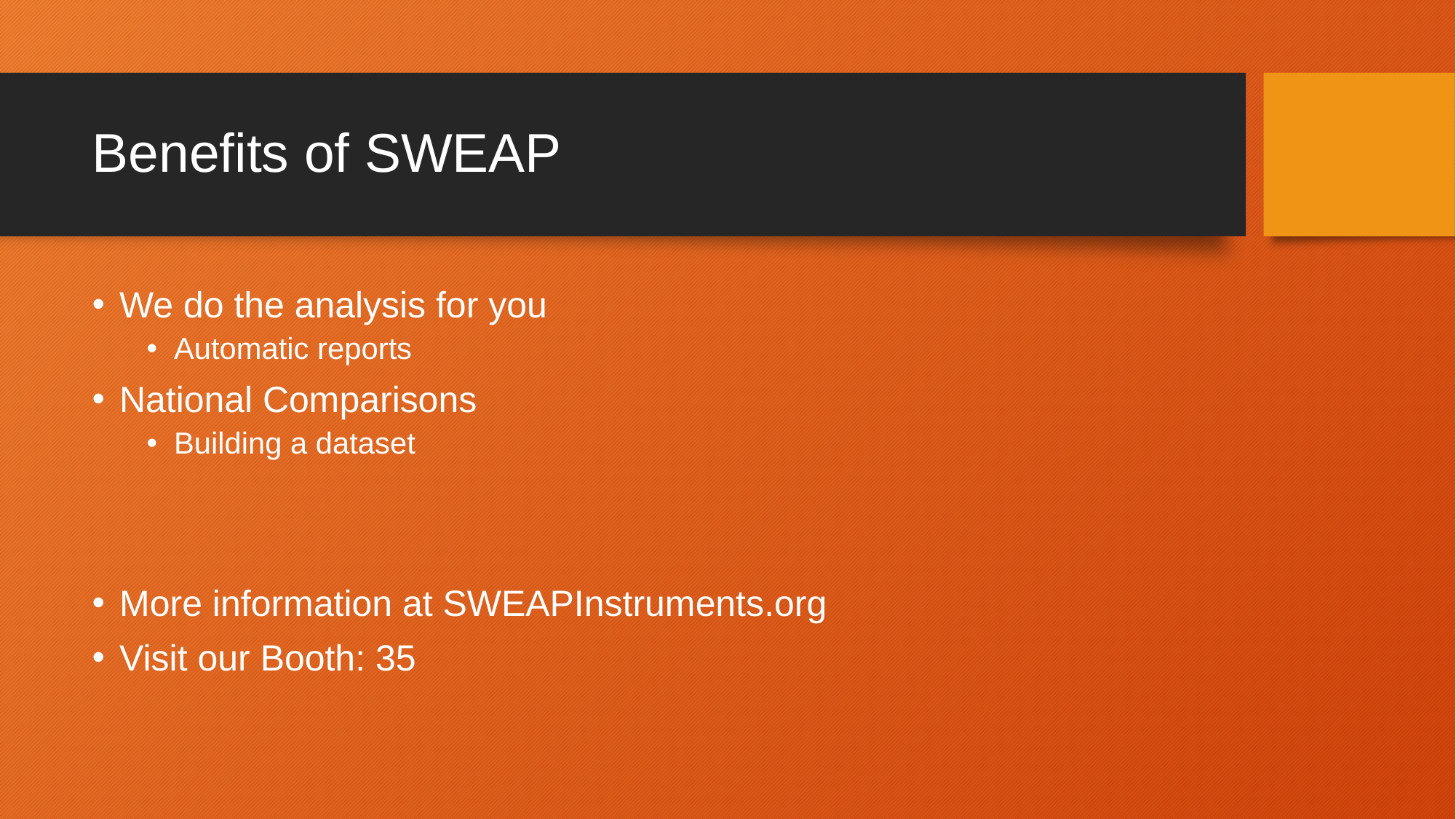

# Benefits of SWEAP
We do the analysis for you
Automatic reports
National Comparisons
Building a dataset

More information at SWEAPInstruments.org
Visit our Booth: 35